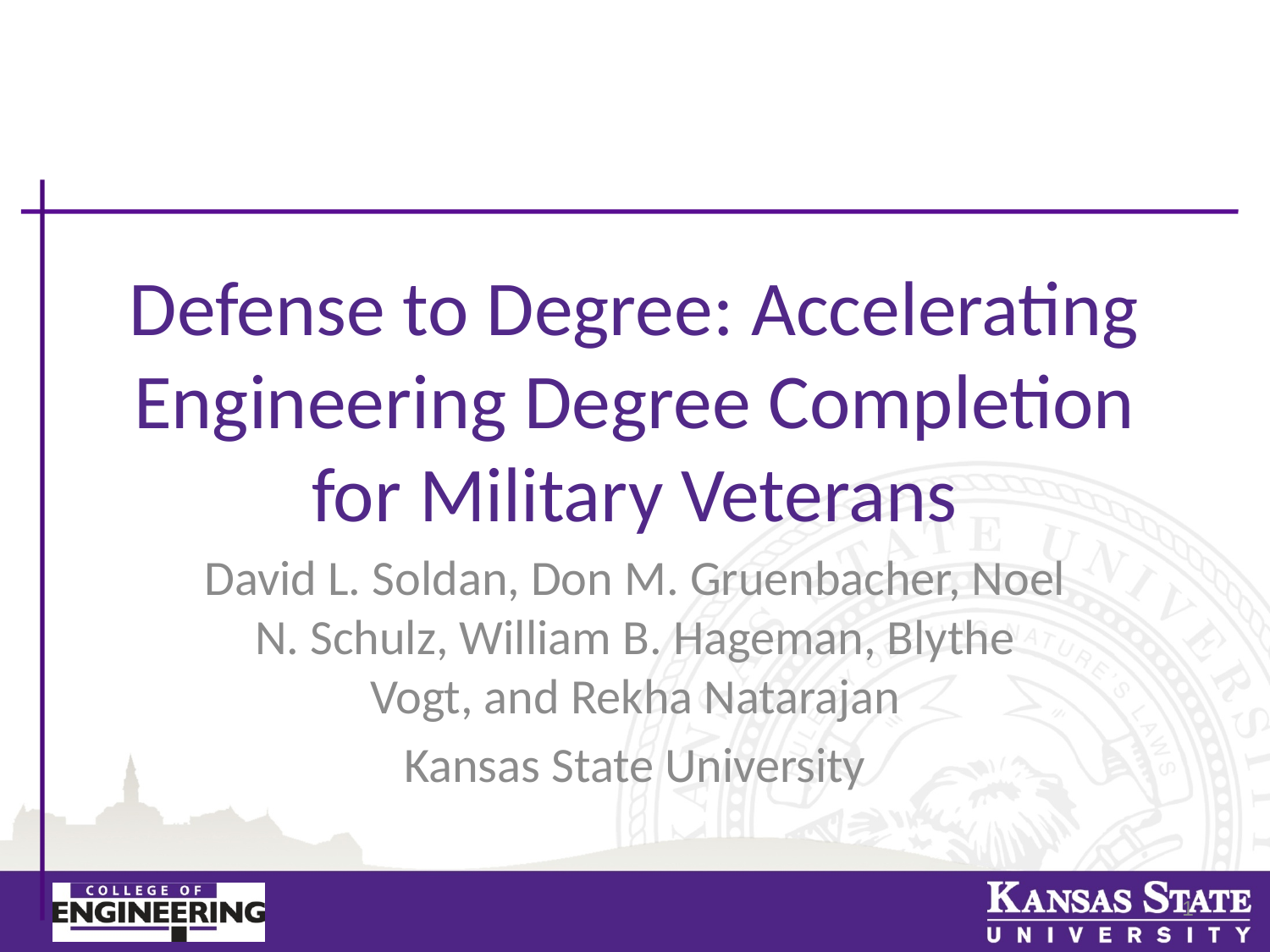

# Defense to Degree: Accelerating Engineering Degree Completion for Military Veterans
David L. Soldan, Don M. Gruenbacher, Noel N. Schulz, William B. Hageman, Blythe Vogt, and Rekha Natarajan
Kansas State University
1